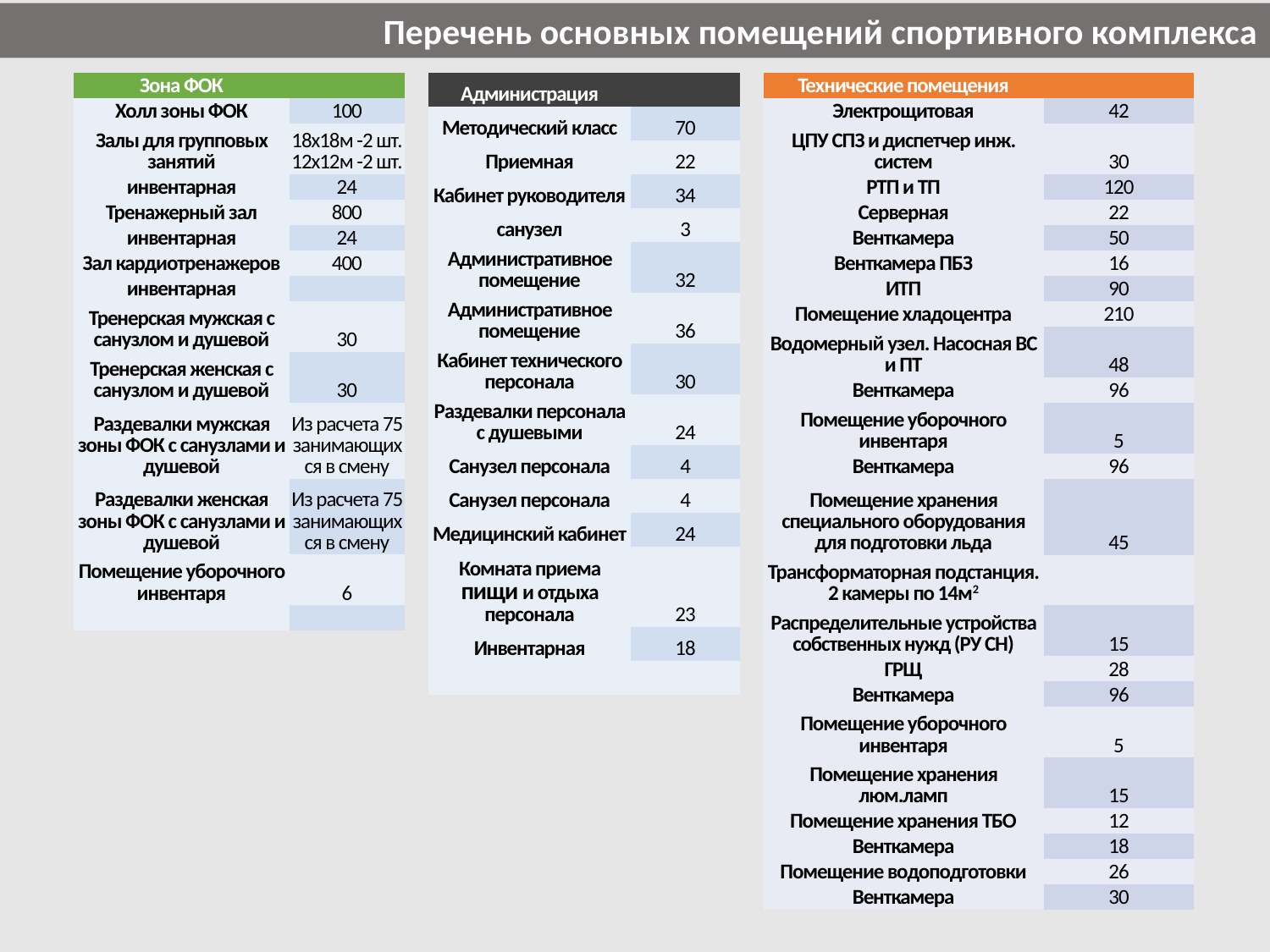

Перечень основных помещений спортивного комплекса
| Зона ФОК |  |
| --- | --- |
| Холл зоны ФОК | 100 |
| Залы для групповых занятий | 18х18м -2 шт. 12х12м -2 шт. |
| инвентарная | 24 |
| Тренажерный зал | 800 |
| инвентарная | 24 |
| Зал кардиотренажеров | 400 |
| инвентарная |  |
| Тренерская мужская с санузлом и душевой | 30 |
| Тренерская женская с санузлом и душевой | 30 |
| Раздевалки мужская зоны ФОК с санузлами и душевой | Из расчета 75 занимающихся в смену |
| Раздевалки женская зоны ФОК с санузлами и душевой | Из расчета 75 занимающихся в смену |
| Помещение уборочного инвентаря | 6 |
|  |  |
| Администрация |  |
| --- | --- |
| Методический класс | 70 |
| Приемная | 22 |
| Кабинет руководителя | 34 |
| санузел | 3 |
| Административное помещение | 32 |
| Административное помещение | 36 |
| Кабинет технического персонала | 30 |
| Раздевалки персонала с душевыми | 24 |
| Санузел персонала | 4 |
| Санузел персонала | 4 |
| Медицинский кабинет | 24 |
| Комната приема пищи и отдыха персонала | 23 |
| Инвентарная | 18 |
|  |  |
| Технические помещения |  |
| --- | --- |
| Электрощитовая | 42 |
| ЦПУ СПЗ и диспетчер инж. систем | 30 |
| РТП и ТП | 120 |
| Серверная | 22 |
| Венткамера | 50 |
| Венткамера ПБЗ | 16 |
| ИТП | 90 |
| Помещение хладоцентра | 210 |
| Водомерный узел. Насосная ВС и ПТ | 48 |
| Венткамера | 96 |
| Помещение уборочного инвентаря | 5 |
| Венткамера | 96 |
| Помещение хранения специального оборудования для подготовки льда | 45 |
| Трансформаторная подстанция. 2 камеры по 14м2 |  |
| Распределительные устройства собственных нужд (РУ СН) | 15 |
| ГРЩ | 28 |
| Венткамера | 96 |
| Помещение уборочного инвентаря | 5 |
| Помещение хранения люм.ламп | 15 |
| Помещение хранения ТБО | 12 |
| Венткамера | 18 |
| Помещение водоподготовки | 26 |
| Венткамера | 30 |